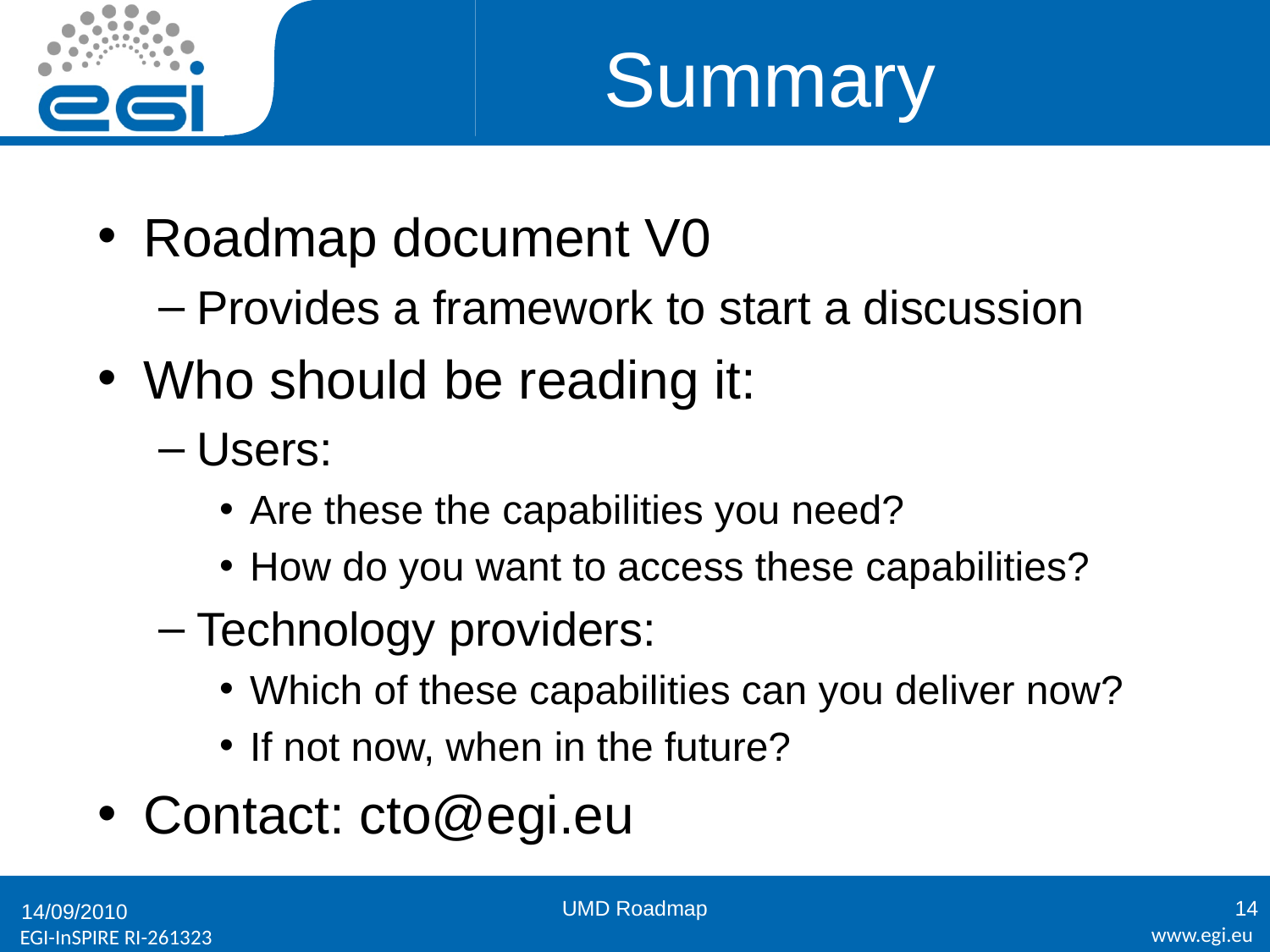

# Summary
Roadmap document V0
Provides a framework to start a discussion
Who should be reading it:
Users:
Are these the capabilities you need?
How do you want to access these capabilities?
Technology providers:
Which of these capabilities can you deliver now?
If not now, when in the future?
Contact: cto@egi.eu

UMD Roadmap
14
14/09/2010